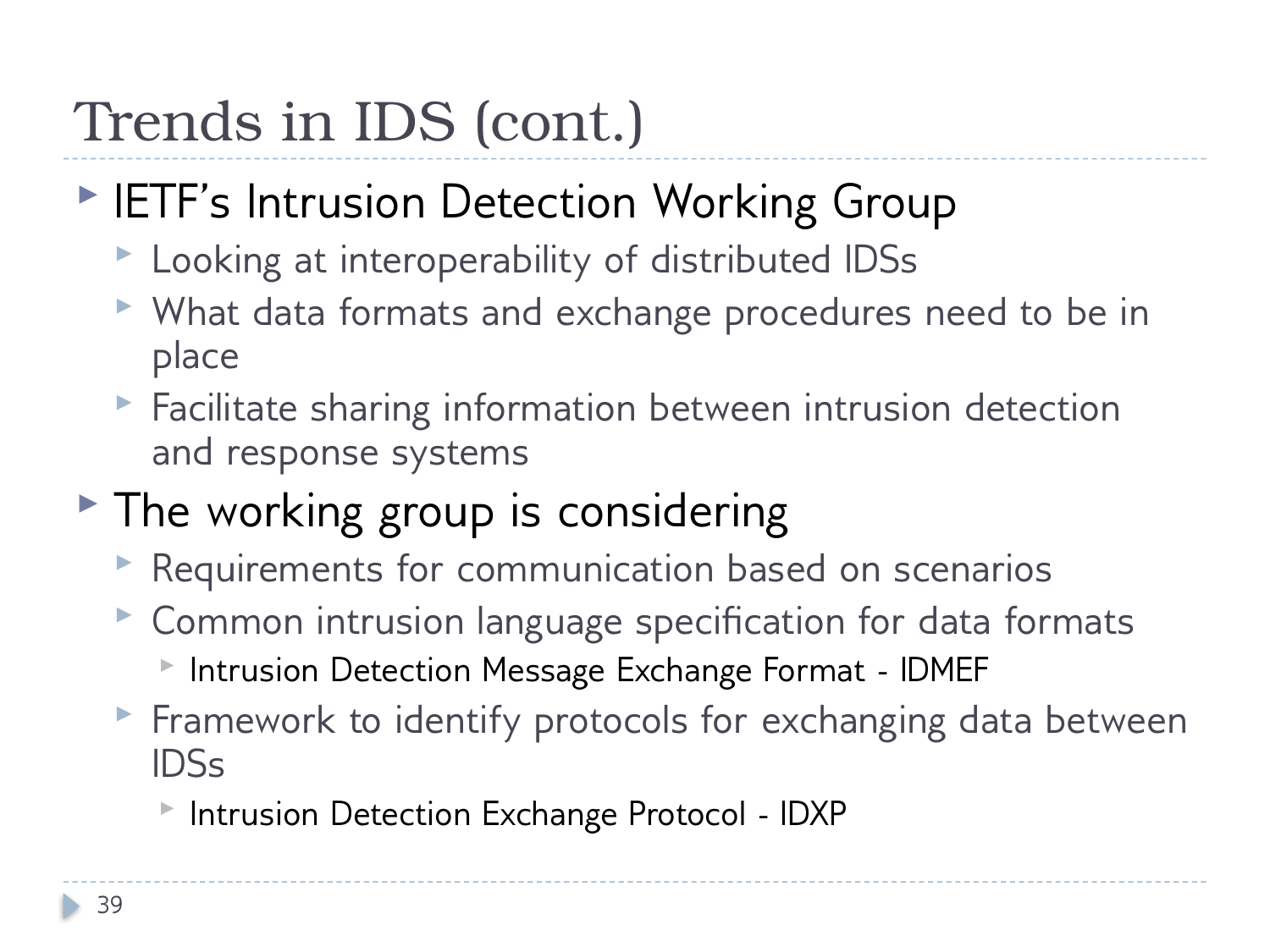

# Trends in IDS (cont.)
IETF’s Intrusion Detection Working Group
Looking at interoperability of distributed IDSs
What data formats and exchange procedures need to be in place
Facilitate sharing information between intrusion detection and response systems
The working group is considering
Requirements for communication based on scenarios
Common intrusion language specification for data formats
Intrusion Detection Message Exchange Format - IDMEF
Framework to identify protocols for exchanging data between IDSs
Intrusion Detection Exchange Protocol - IDXP

39